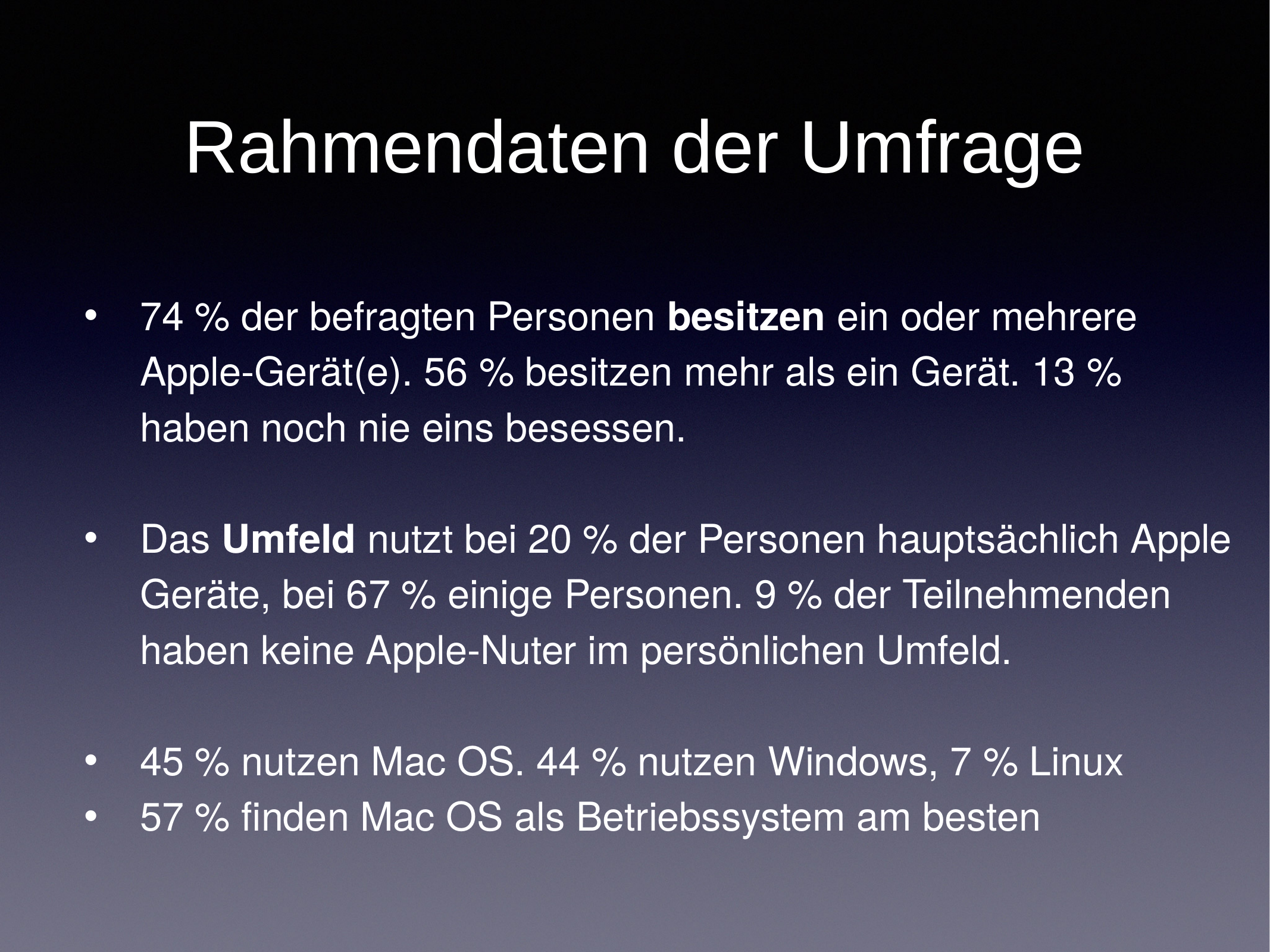

# Rahmendaten der Umfrage
74 % der befragten Personen besitzen ein oder mehrere Apple-Gerät(e). 56 % besitzen mehr als ein Gerät. 13 % haben noch nie eins besessen.

Das Umfeld nutzt bei 20 % der Personen hauptsächlich Apple Geräte, bei 67 % einige Personen. 9 % der Teilnehmenden haben keine Apple-Nuter im persönlichen Umfeld.

45 % nutzen Mac OS. 44 % nutzen Windows, 7 % Linux
57 % finden Mac OS als Betriebssystem am besten